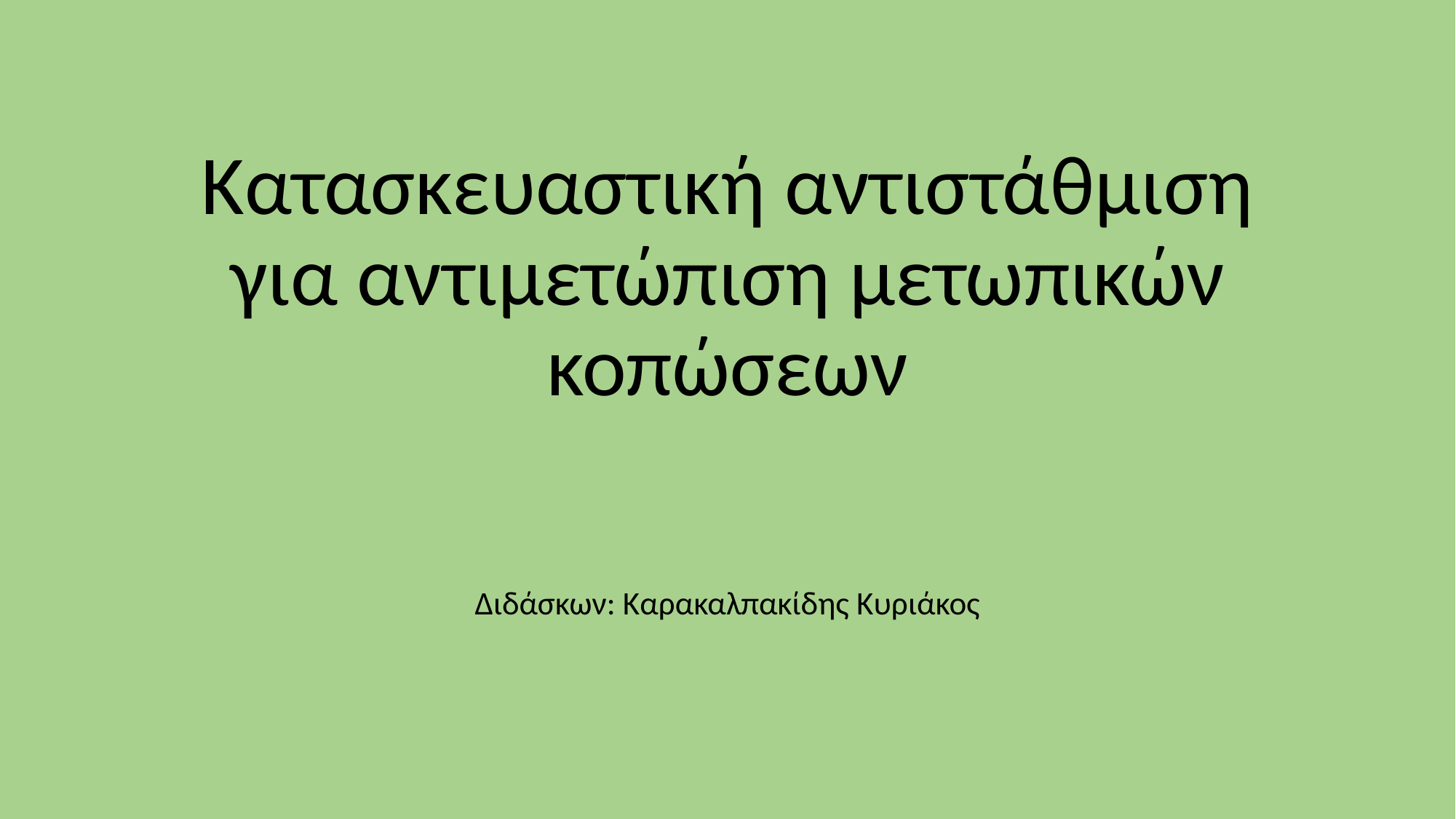

# Κατασκευαστική αντιστάθμιση για αντιμετώπιση μετωπικών κοπώσεων

Διδάσκων: Καρακαλπακίδης Κυριάκος